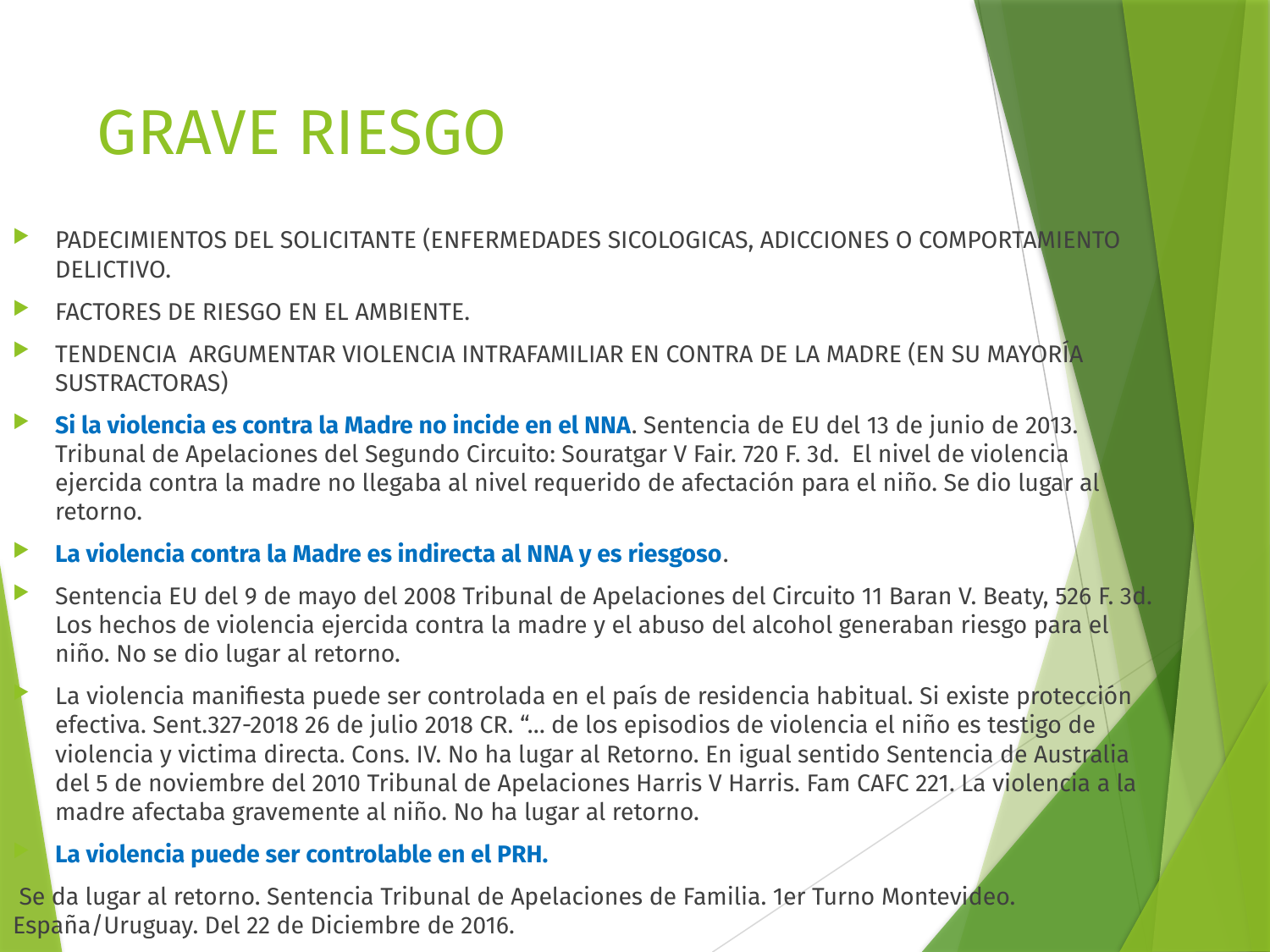

# GRAVE RIESGO

PADECIMIENTOS DEL SOLICITANTE (ENFERMEDADES SICOLOGICAS, ADICCIONES O COMPORTAMIENTO DELICTIVO.
FACTORES DE RIESGO EN EL AMBIENTE.
TENDENCIA  ARGUMENTAR VIOLENCIA INTRAFAMILIAR EN CONTRA DE LA MADRE (EN SU MAYORÍA SUSTRACTORAS)
Si la violencia es contra la Madre no incide en el NNA. Sentencia de EU del 13 de junio de 2013. Tribunal de Apelaciones del Segundo Circuito: Souratgar V Fair. 720 F. 3d.  El nivel de violencia ejercida contra la madre no llegaba al nivel requerido de afectación para el niño. Se dio lugar al retorno.
La violencia contra la Madre es indirecta al NNA y es riesgoso.
Sentencia EU del 9 de mayo del 2008 Tribunal de Apelaciones del Circuito 11 Baran V. Beaty, 526 F. 3d. Los hechos de violencia ejercida contra la madre y el abuso del alcohol generaban riesgo para el niño. No se dio lugar al retorno.
La violencia manifiesta puede ser controlada en el país de residencia habitual. Si existe protección efectiva. Sent.327-2018 26 de julio 2018 CR. “… de los episodios de violencia el niño es testigo de violencia y victima directa. Cons. IV. No ha lugar al Retorno. En igual sentido Sentencia de Australia del 5 de noviembre del 2010 Tribunal de Apelaciones Harris V Harris. Fam CAFC 221. La violencia a la madre afectaba gravemente al niño. No ha lugar al retorno.
La violencia puede ser controlable en el PRH.
 Se da lugar al retorno. Sentencia Tribunal de Apelaciones de Familia. 1er Turno Montevideo. España/Uruguay. Del 22 de Diciembre de 2016.